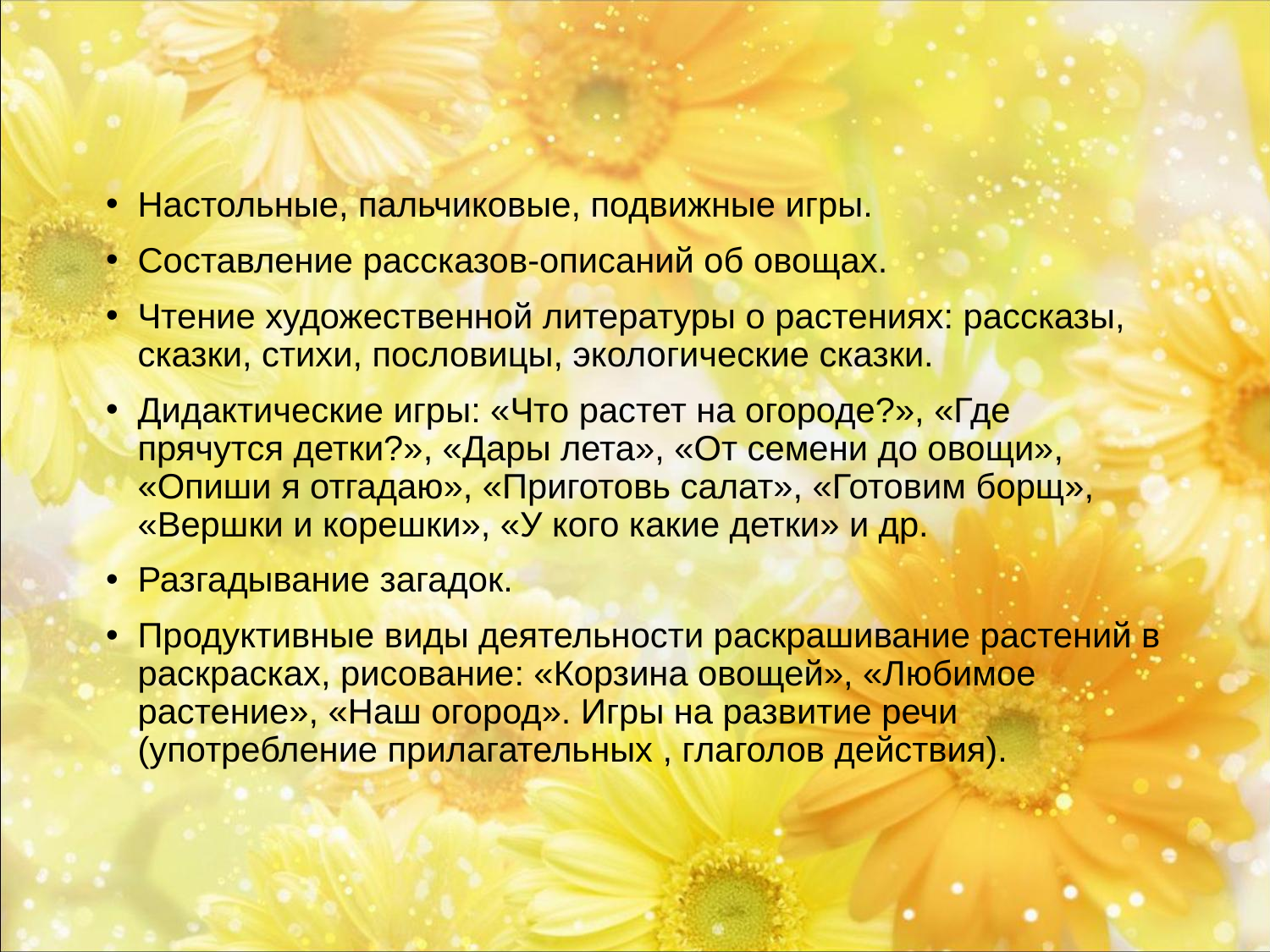

# Настольные, пальчиковые, подвижные игры.
Составление рассказов-описаний об овощах.
Чтение художественной литературы о растениях: рассказы, сказки, стихи, пословицы, экологические сказки.
Дидактические игры: «Что растет на огороде?», «Где прячутся детки?», «Дары лета», «От семени до овощи», «Опиши я отгадаю», «Приготовь салат», «Готовим борщ», «Вершки и корешки», «У кого какие детки» и др.
Разгадывание загадок.
Продуктивные виды деятельности раскрашивание растений в раскрасках, рисование: «Корзина овощей», «Любимое растение», «Наш огород». Игры на развитие речи (употребление прилагательных , глаголов действия).